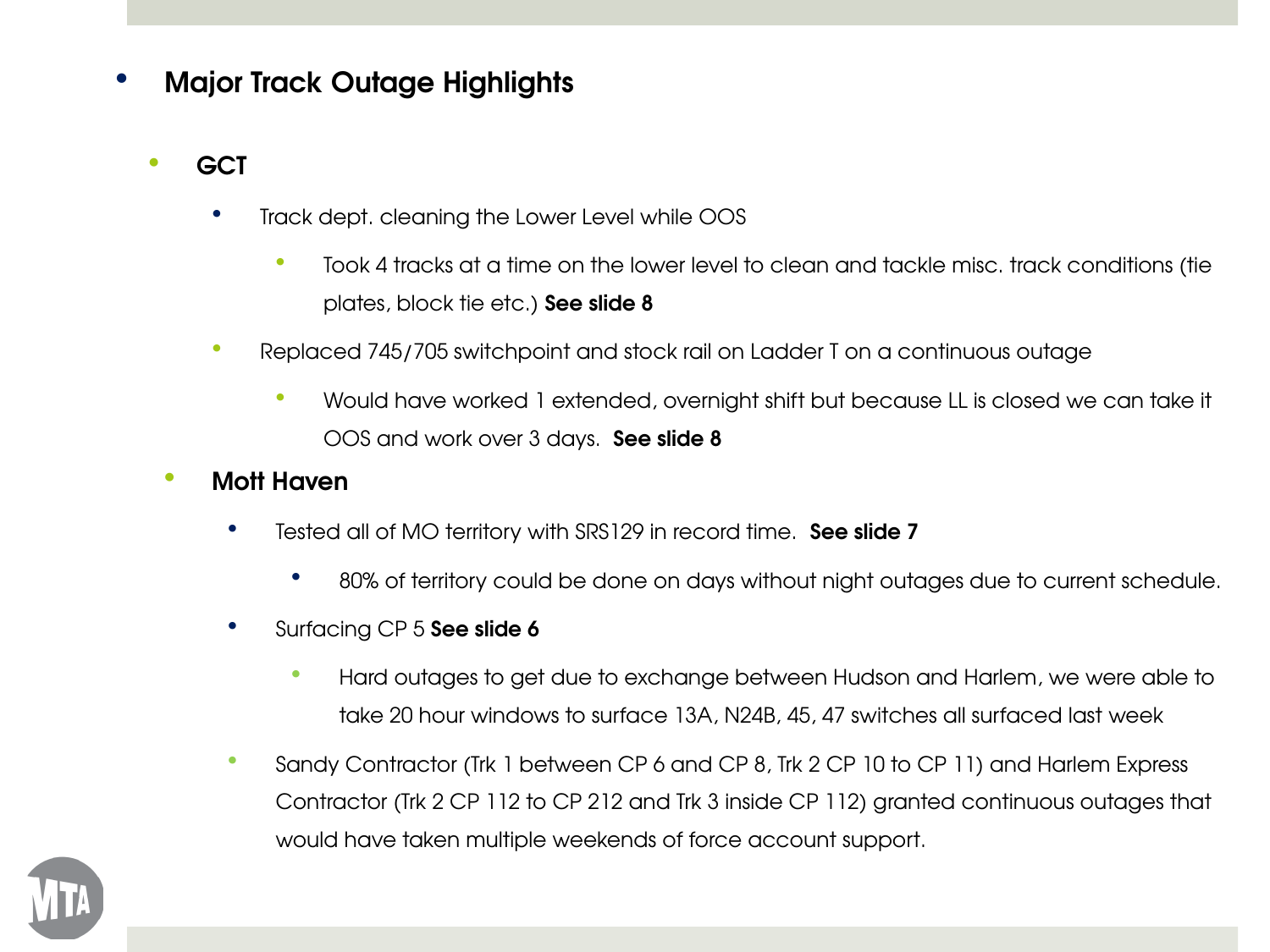

Major Track Outage Highlights
GCT
Track dept. cleaning the Lower Level while OOS
Took 4 tracks at a time on the lower level to clean and tackle misc. track conditions (tie plates, block tie etc.) See slide 8
Replaced 745/705 switchpoint and stock rail on Ladder T on a continuous outage
Would have worked 1 extended, overnight shift but because LL is closed we can take it OOS and work over 3 days.  See slide 8
Mott Haven
Tested all of MO territory with SRS129 in record time.  See slide 7
80% of territory could be done on days without night outages due to current schedule.
Surfacing CP 5 See slide 6
Hard outages to get due to exchange between Hudson and Harlem, we were able to take 20 hour windows to surface 13A, N24B, 45, 47 switches all surfaced last week
Sandy Contractor (Trk 1 between CP 6 and CP 8, Trk 2 CP 10 to CP 11) and Harlem Express Contractor (Trk 2 CP 112 to CP 212 and Trk 3 inside CP 112) granted continuous outages that would have taken multiple weekends of force account support.